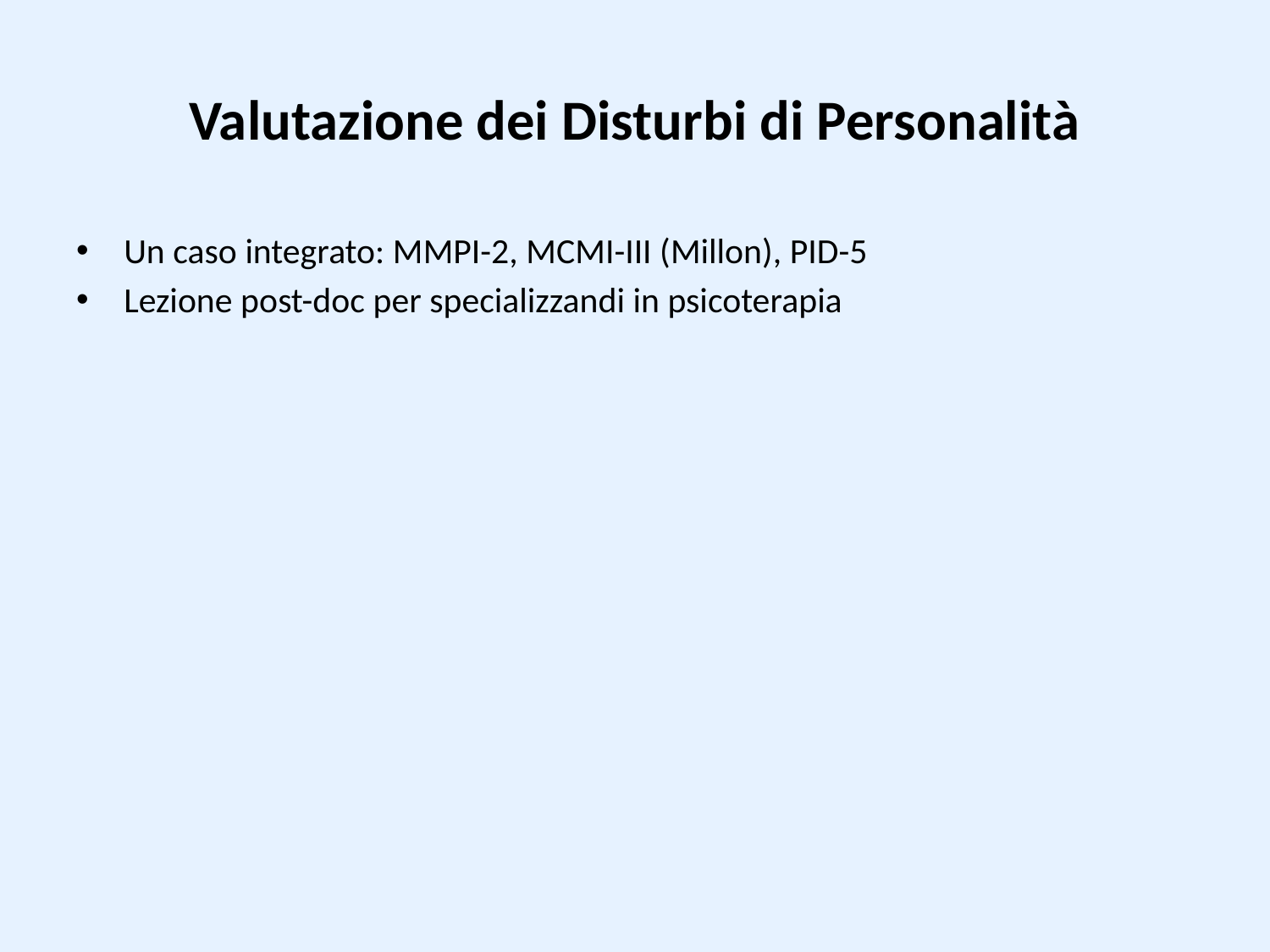

# Valutazione dei Disturbi di Personalità
Un caso integrato: MMPI-2, MCMI-III (Millon), PID-5
Lezione post-doc per specializzandi in psicoterapia